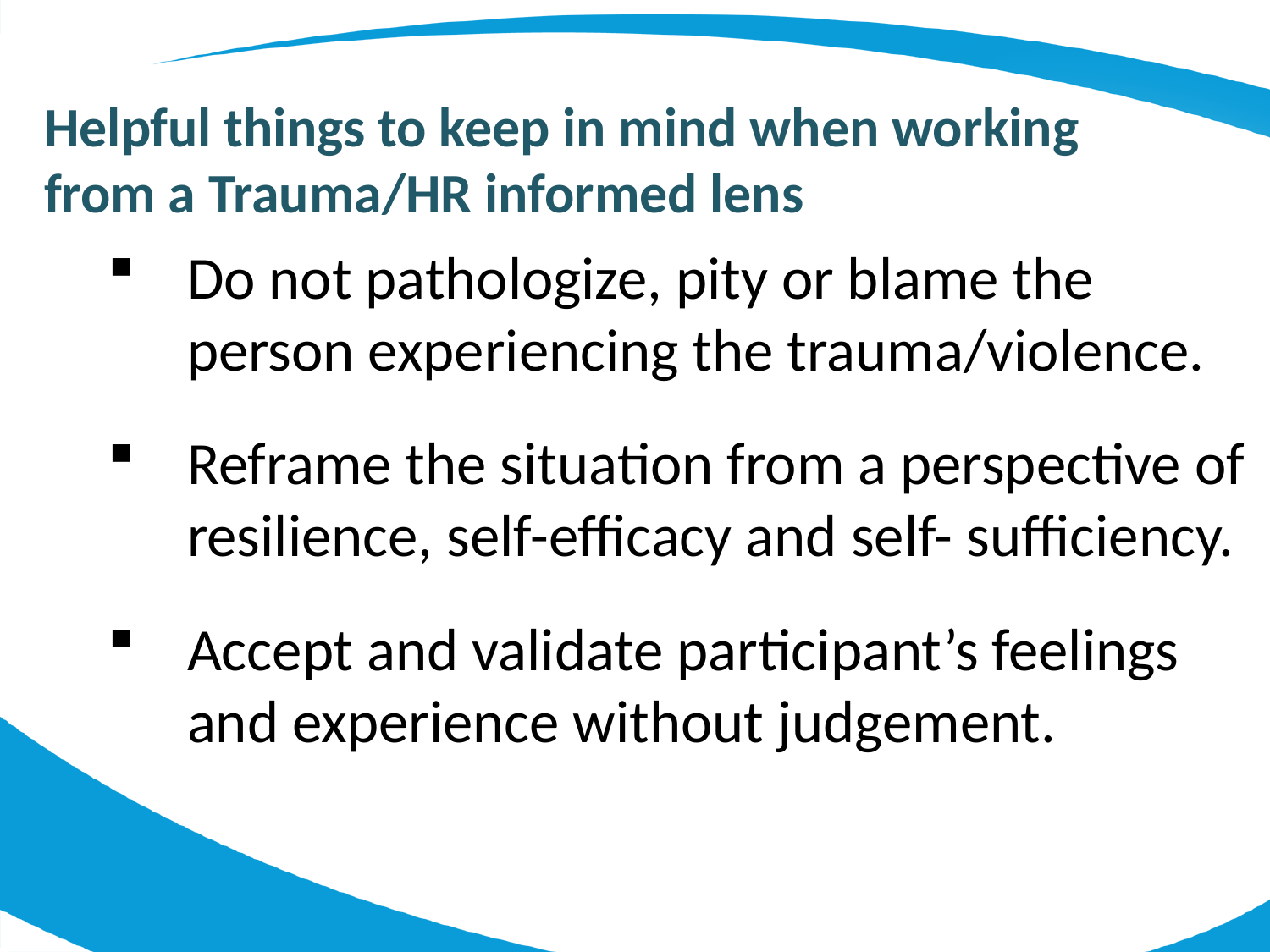

Helpful things to keep in mind when working from a Trauma/HR informed lens
Do not pathologize, pity or blame the person experiencing the trauma/violence.
Reframe the situation from a perspective of resilience, self-efficacy and self- sufficiency.
Accept and validate participant’s feelings and experience without judgement.